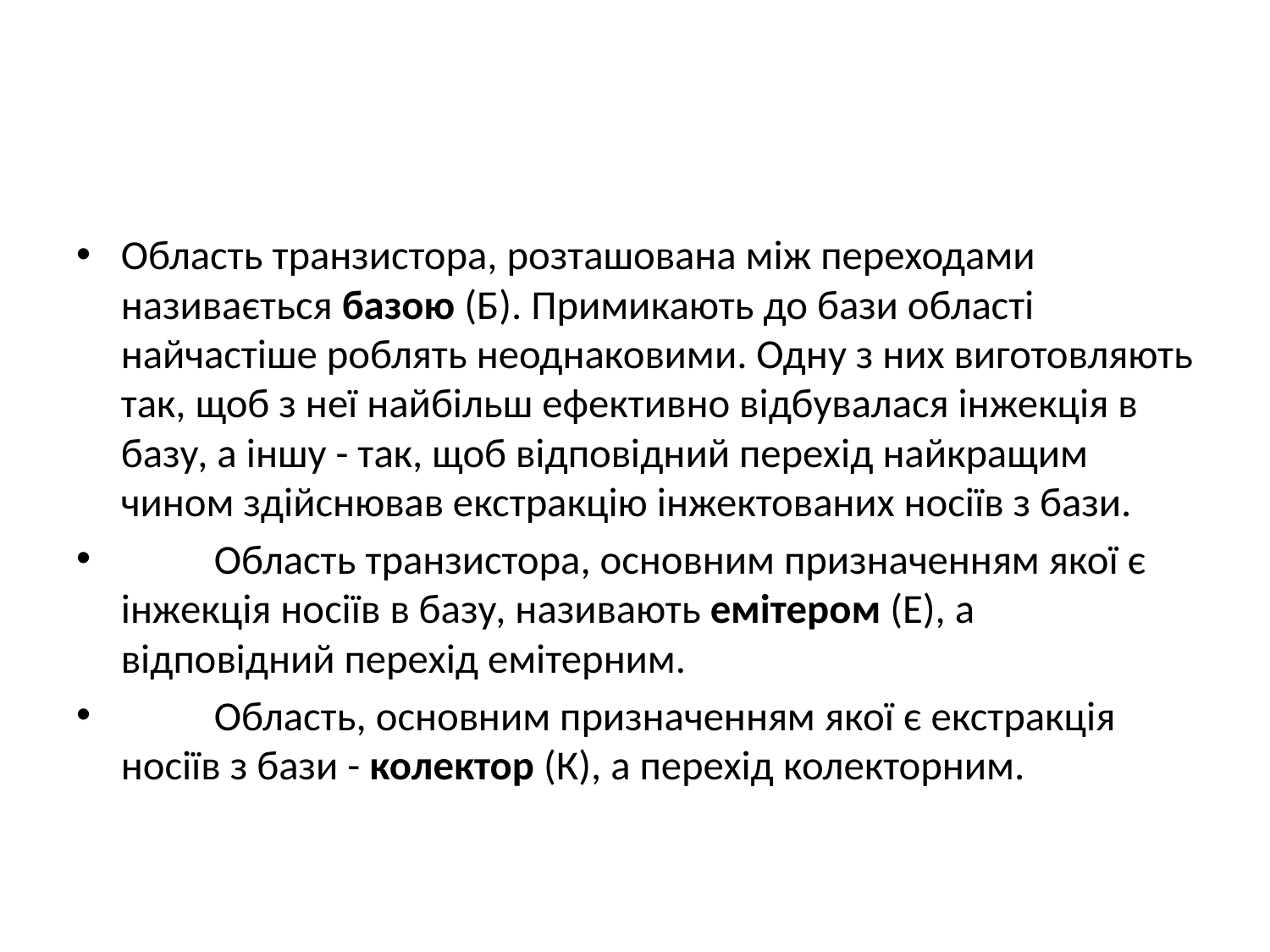

Область транзистора, розташована між переходами називається базою (Б). Примикають до бази області найчастіше роблять неоднаковими. Одну з них виготовляють так, щоб з неї найбільш ефективно відбувалася інжекція в базу, а іншу - так, щоб відповідний перехід найкращим чином здійснював екстракцію інжектованих носіїв з бази.
          Область транзистора, основним призначенням якої є інжекція носіїв в базу, називають емітером (Е), а відповідний перехід емітерним.
          Область, основним призначенням якої є екстракція носіїв з бази - колектор (К), а перехід колекторним.